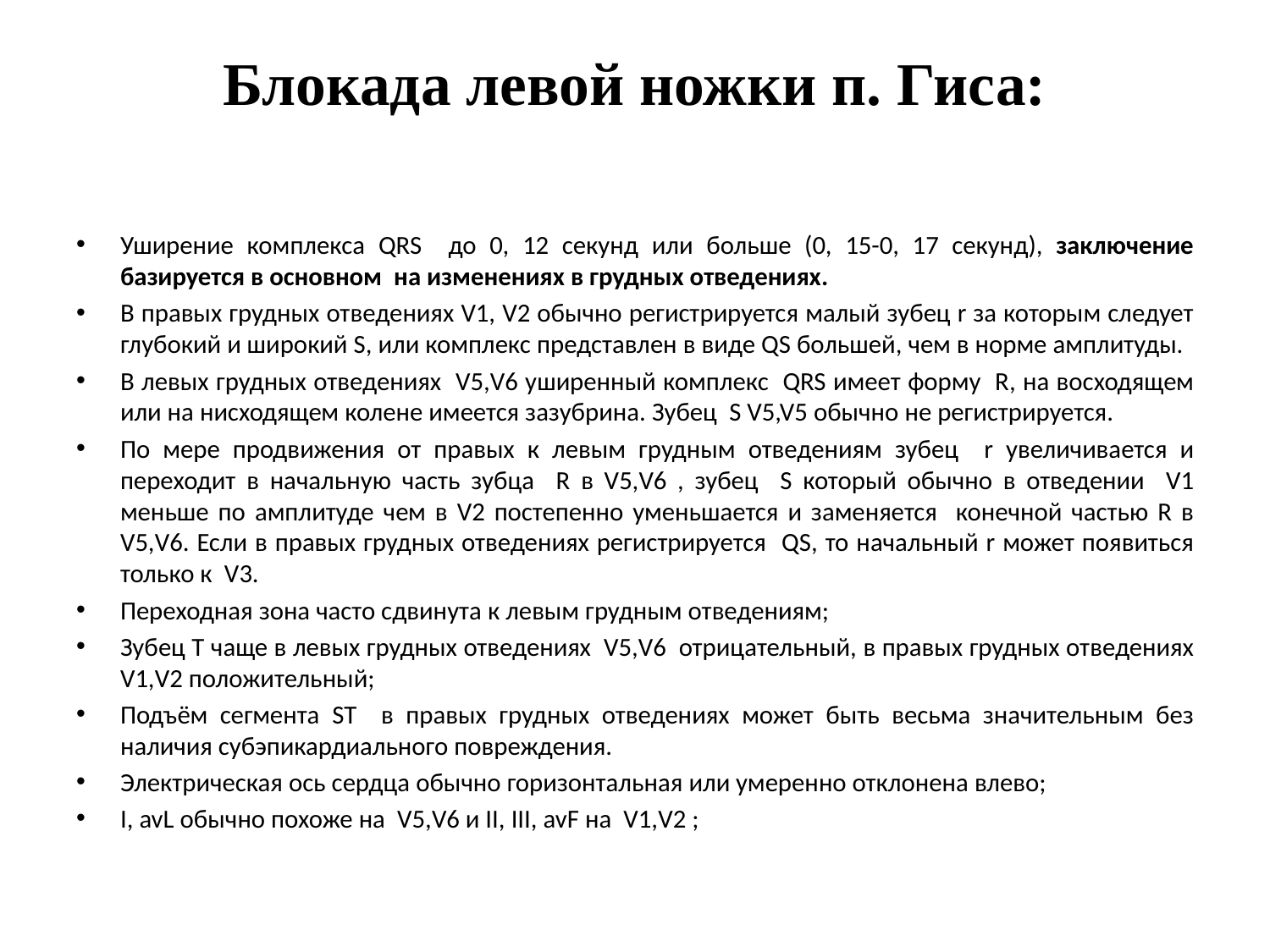

# Блокада левой ножки п. Гиса:
Уширение комплекса QRS  до 0, 12 секунд или больше (0, 15-0, 17 секунд), заключение базируется в основном  на изменениях в грудных отведениях.
В правых грудных отведениях V1, V2 обычно регистрируется малый зубец r за которым следует глубокий и широкий S, или комплекс представлен в виде QS большей, чем в норме амплитуды.
В левых грудных отведениях  V5,V6 уширенный комплекс  QRS имеет форму  R, на восходящем или на нисходящем колене имеется зазубрина. Зубец  S V5,V5 обычно не регистрируется.
По мере продвижения от правых к левым грудным отведениям зубец  r увеличивается и переходит в начальную часть зубца  R в V5,V6 , зубец  S который обычно в отведении  V1 меньше по амплитуде чем в V2 постепенно уменьшается и заменяется  конечной частью R в V5,V6. Если в правых грудных отведениях регистрируется  QS, то начальный r может появиться только к  V3.
Переходная зона часто сдвинута к левым грудным отведениям;
Зубец Т чаще в левых грудных отведениях  V5,V6  отрицательный, в правых грудных отведениях V1,V2 положительный;
Подъём сегмента ST  в правых грудных отведениях может быть весьма значительным без наличия субэпикардиального повреждения.
Электрическая ось сердца обычно горизонтальная или умеренно отклонена влево;
I, avL обычно похоже на  V5,V6 и II, III, avF на  V1,V2 ;